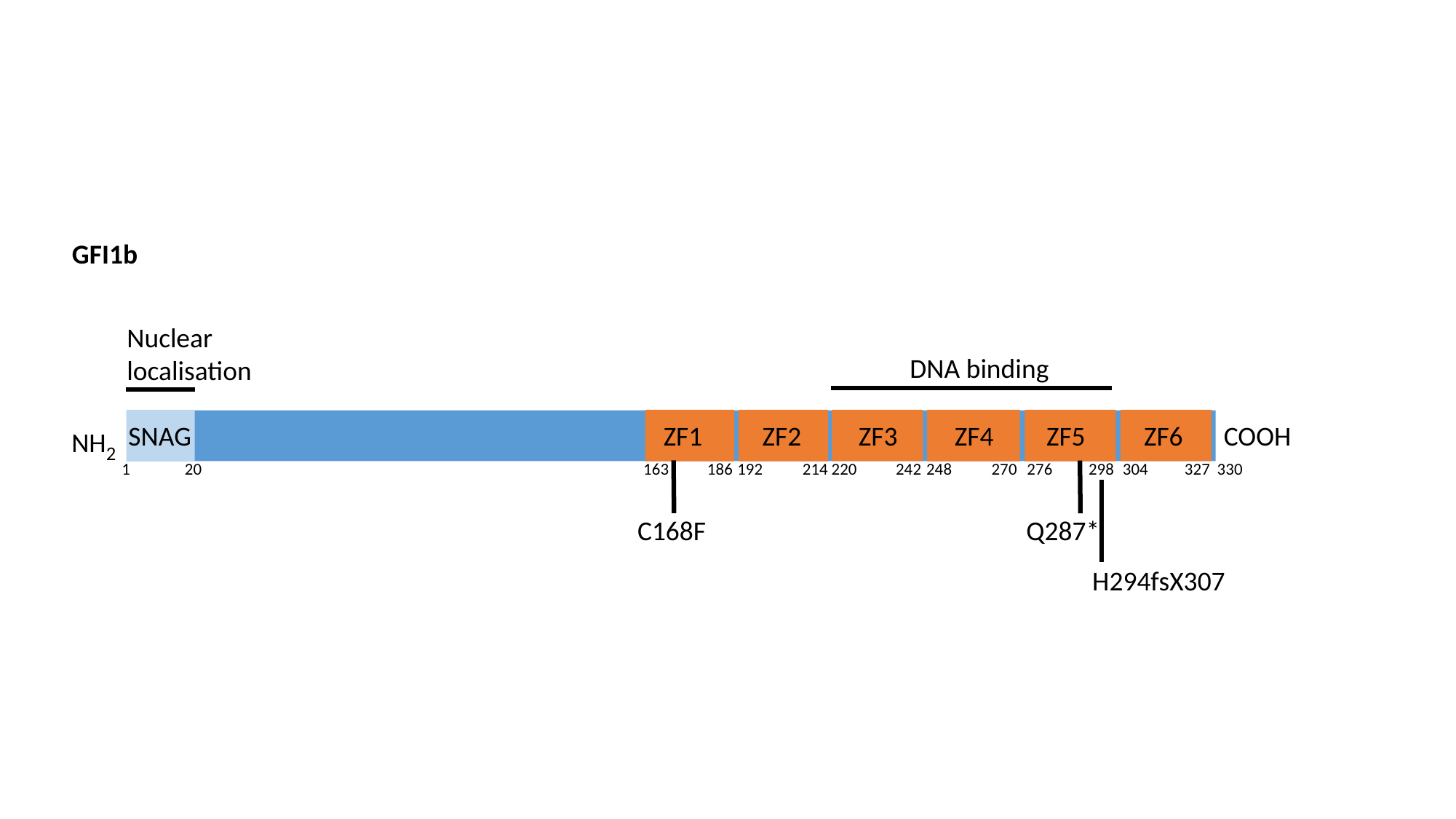

GFI1b
Nuclear localisation
DNA binding

ZF1
ZF2
ZF3
ZF4
ZF5
ZF6
SNAG
NH2
COOH
1
20
163
186
192
214
220
242
248
270
276
298
304
327
330
C168F
Q287*
H294fsX307